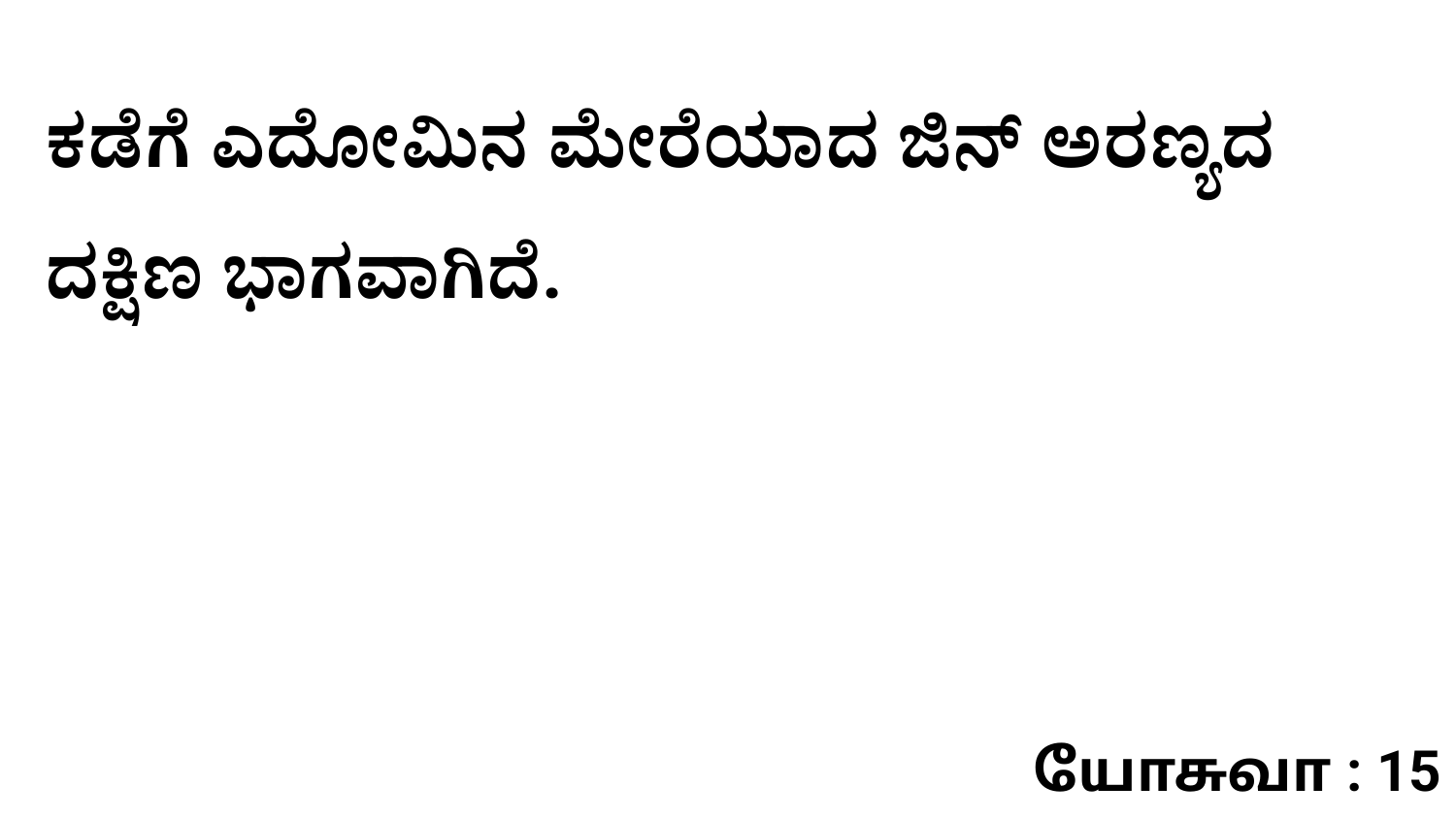

ಕಡೆಗೆ ಎದೋಮಿನ ಮೇರೆಯಾದ ಜಿನ್‌ ಅರಣ್ಯದ ದಕ್ಷಿಣ ಭಾಗವಾಗಿದೆ.
யோசுவா : 15